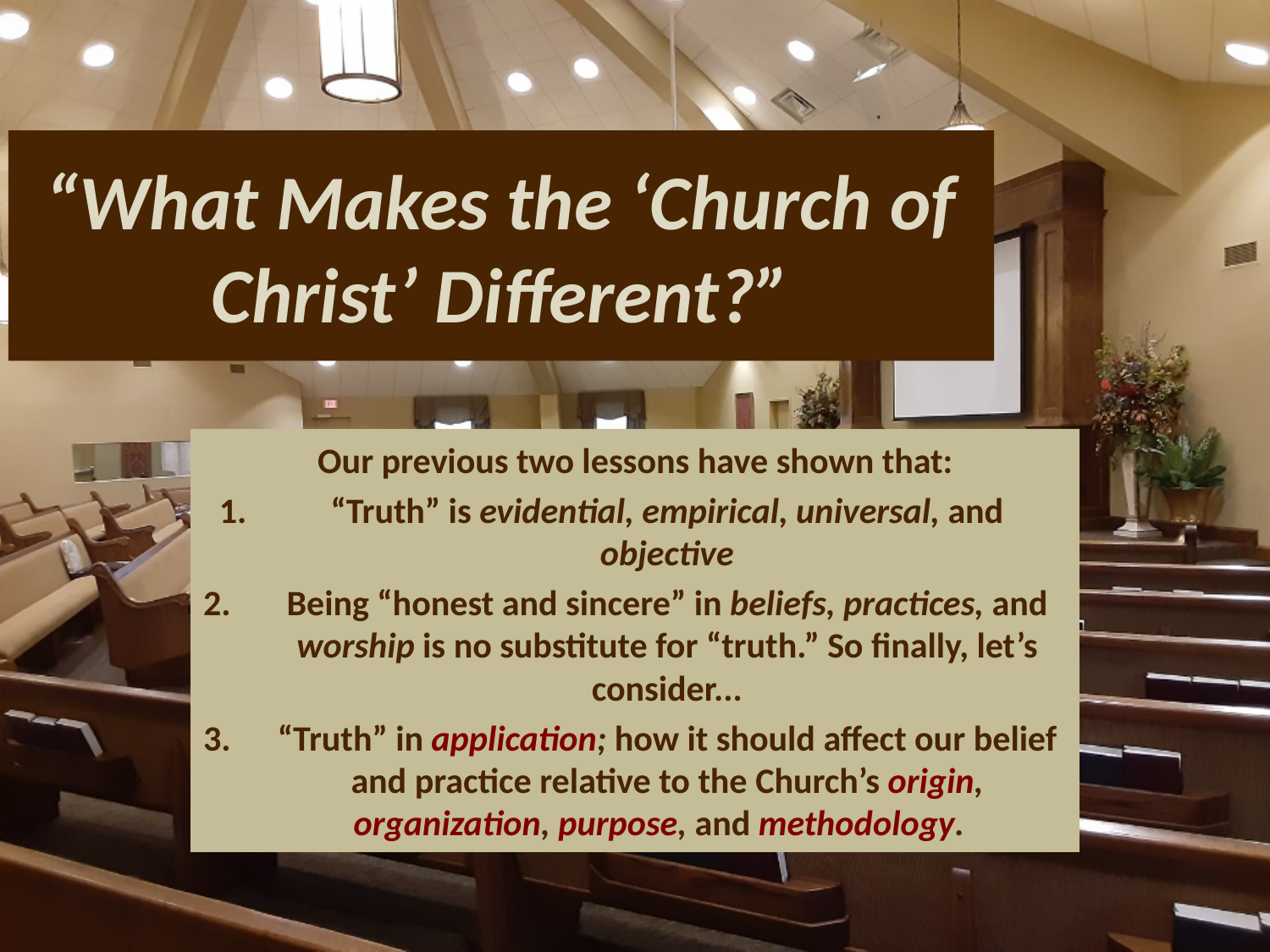

# “What Makes the ‘Church of Christ’ Different?”
Our previous two lessons have shown that:
“Truth” is evidential, empirical, universal, and objective
Being “honest and sincere” in beliefs, practices, and worship is no substitute for “truth.” So finally, let’s consider...
“Truth” in application; how it should affect our belief and practice relative to the Church’s origin, organization, purpose, and methodology.